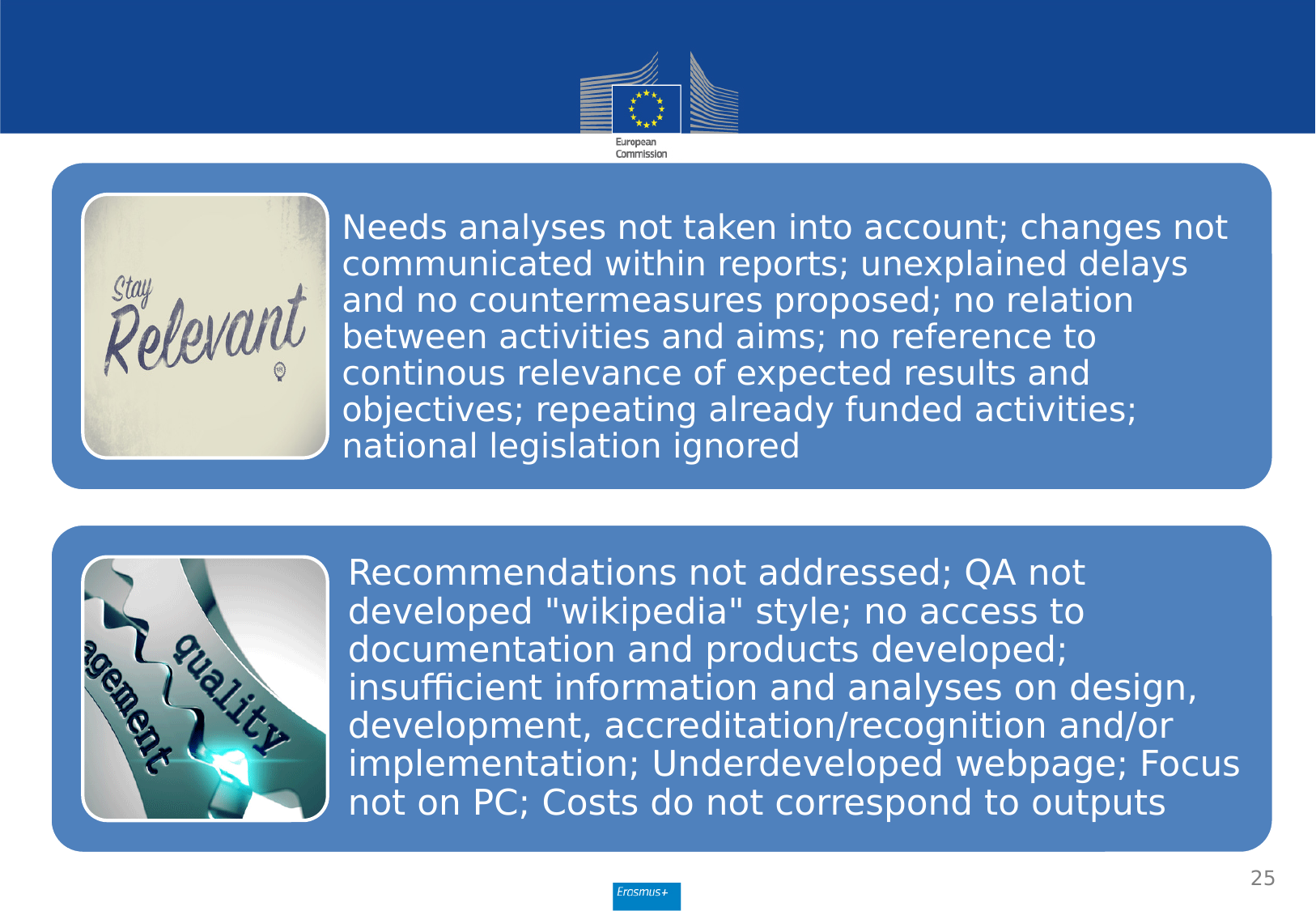

#

Needs analyses not taken into account; changes not communicated within reports; unexplained delays and no countermeasures proposed; no relation between activities and aims; no reference to continous relevance of expected results and objectives; repeating already funded activities; national legislation ignored
Recommendations not addressed; QA not developed "wikipedia" style; no access to documentation and products developed; insufficient information and analyses on design, development, accreditation/recognition and/or implementation; Underdeveloped webpage; Focus not on PC; Costs do not correspond to outputs
25